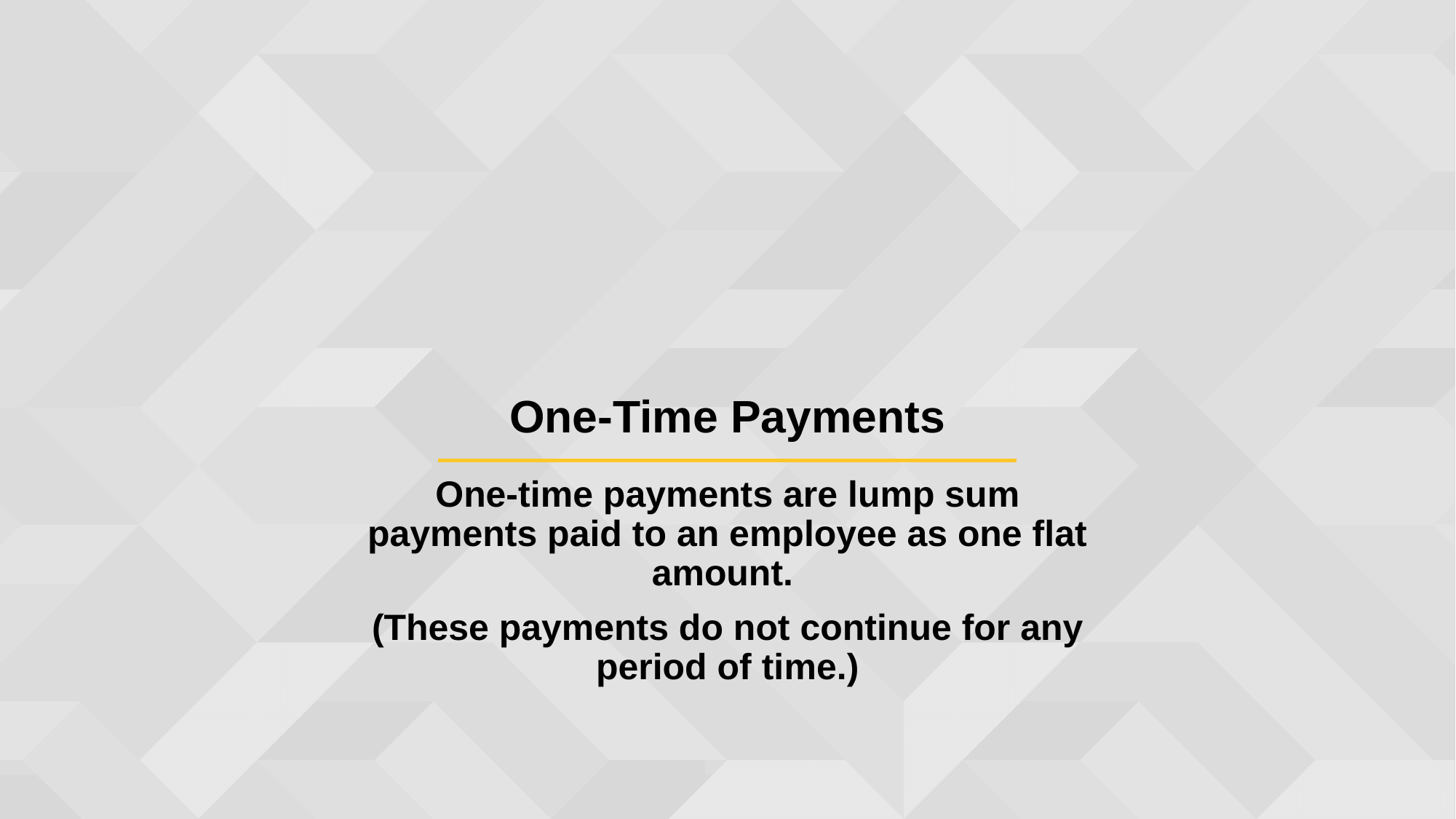

One-Time Payments
One-time payments are lump sum payments paid to an employee as one flat amount.
(These payments do not continue for any period of time.)